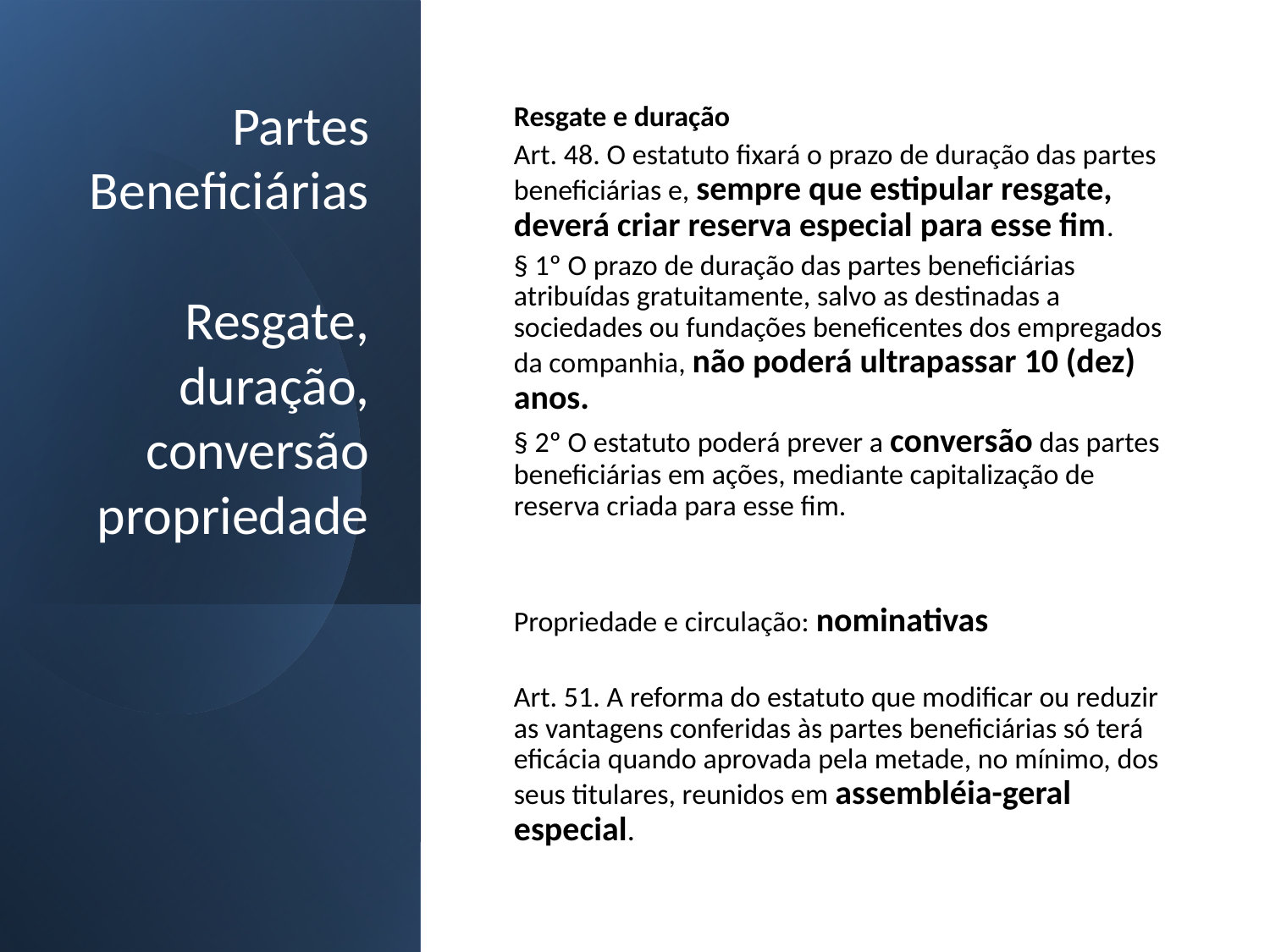

# Partes Beneficiárias Resgate, duração, conversão propriedade
Resgate e duração
Art. 48. O estatuto fixará o prazo de duração das partes beneficiárias e, sempre que estipular resgate, deverá criar reserva especial para esse fim.
§ 1º O prazo de duração das partes beneficiárias atribuídas gratuitamente, salvo as destinadas a sociedades ou fundações beneficentes dos empregados da companhia, não poderá ultrapassar 10 (dez) anos.
§ 2º O estatuto poderá prever a conversão das partes beneficiárias em ações, mediante capitalização de reserva criada para esse fim.

Propriedade e circulação: nominativas

Art. 51. A reforma do estatuto que modificar ou reduzir as vantagens conferidas às partes beneficiárias só terá eficácia quando aprovada pela metade, no mínimo, dos seus titulares, reunidos em assembléia-geral especial.